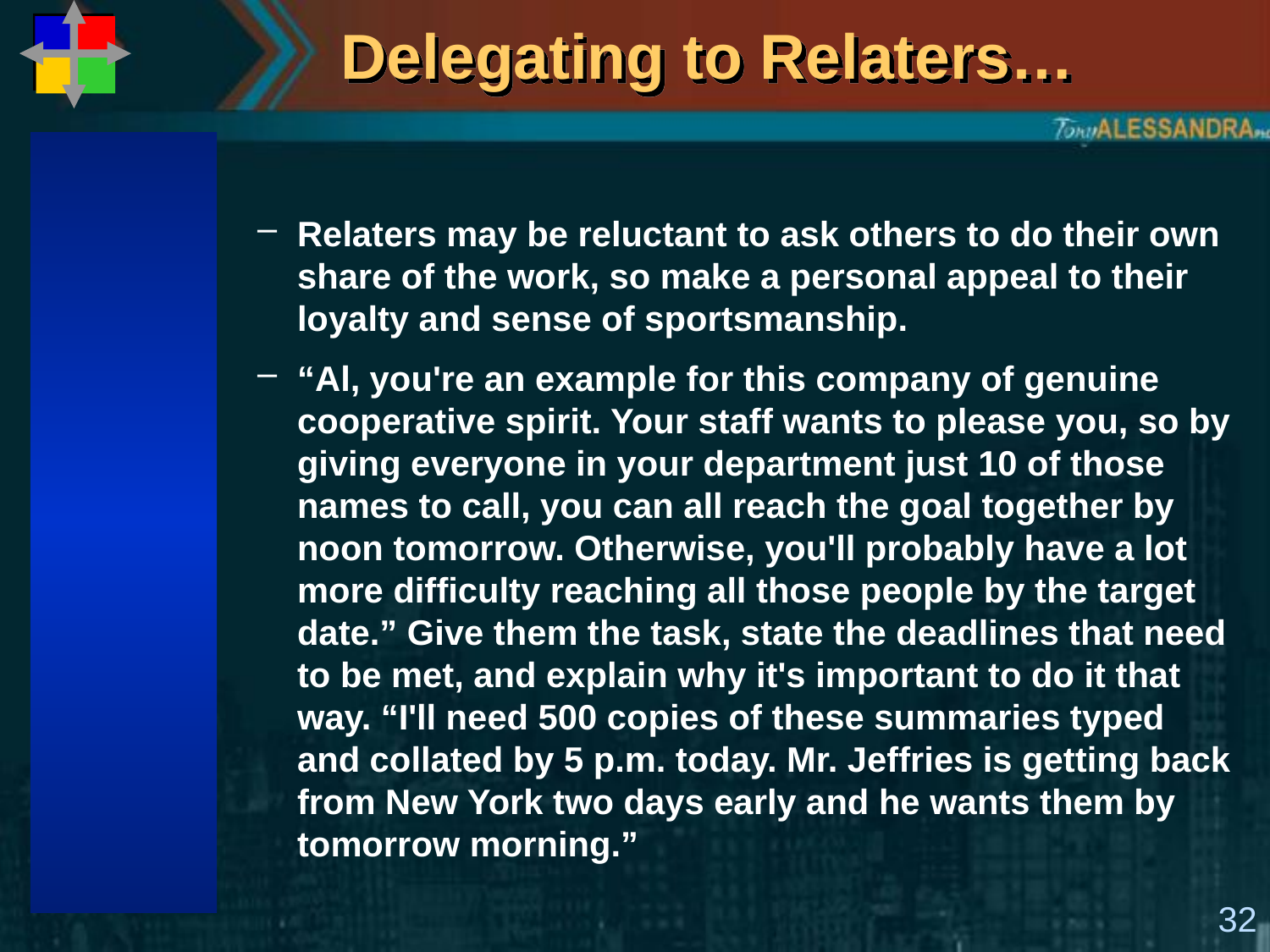

# Delegating to Relaters…

Relaters may be reluctant to ask others to do their own share of the work, so make a personal appeal to their loyalty and sense of sportsmanship.
“Al, you're an example for this company of genuine cooperative spirit. Your staff wants to please you, so by giving everyone in your department just 10 of those names to call, you can all reach the goal together by noon tomorrow. Otherwise, you'll probably have a lot more difficulty reaching all those people by the target date.” Give them the task, state the deadlines that need to be met, and explain why it's important to do it that way. “I'll need 500 copies of these summaries typed and collated by 5 p.m. today. Mr. Jeffries is getting back from New York two days early and he wants them by tomorrow morning.”
32